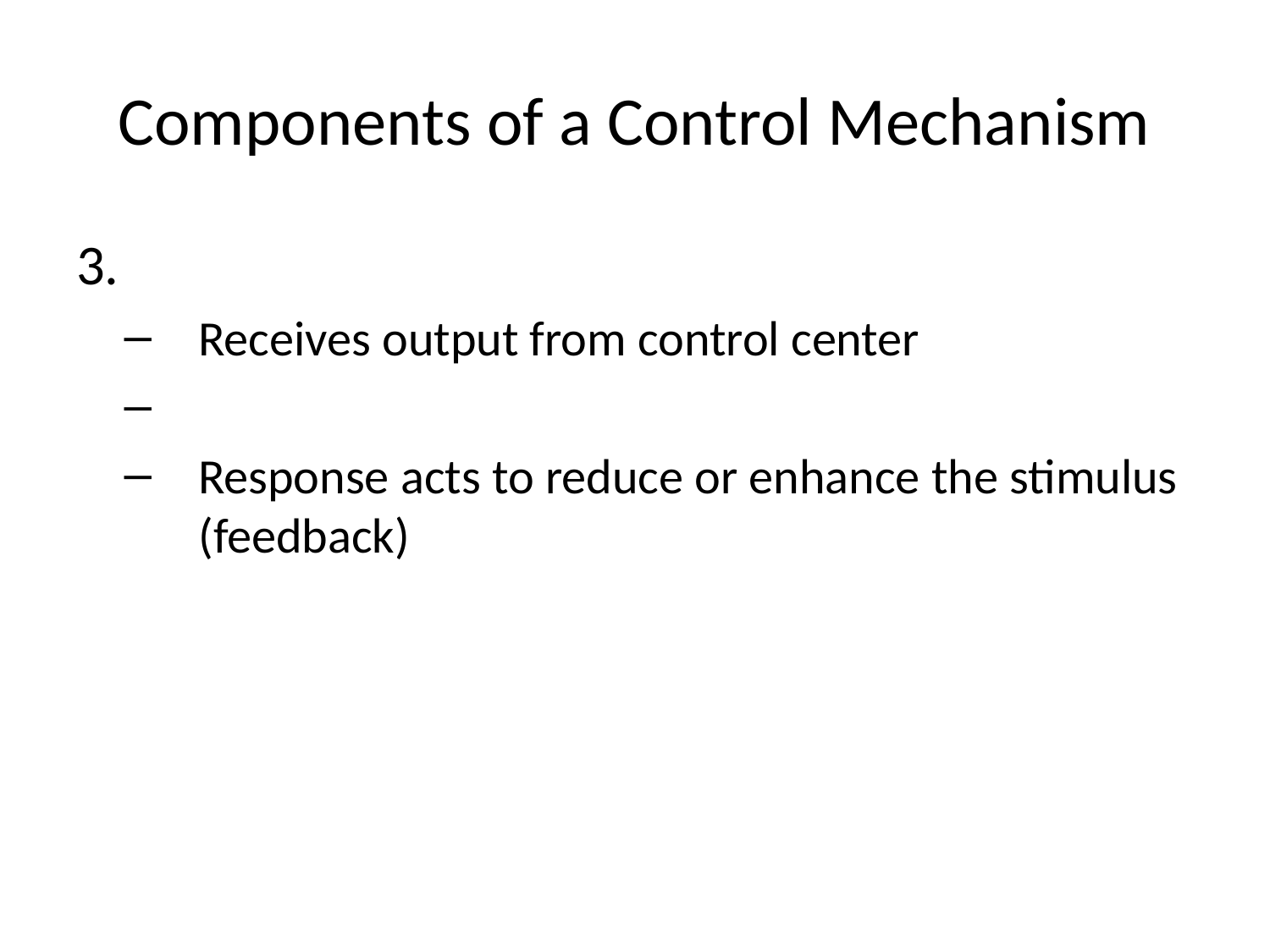

# Components of a Control Mechanism

Receives output from control center

Response acts to reduce or enhance the stimulus (feedback)